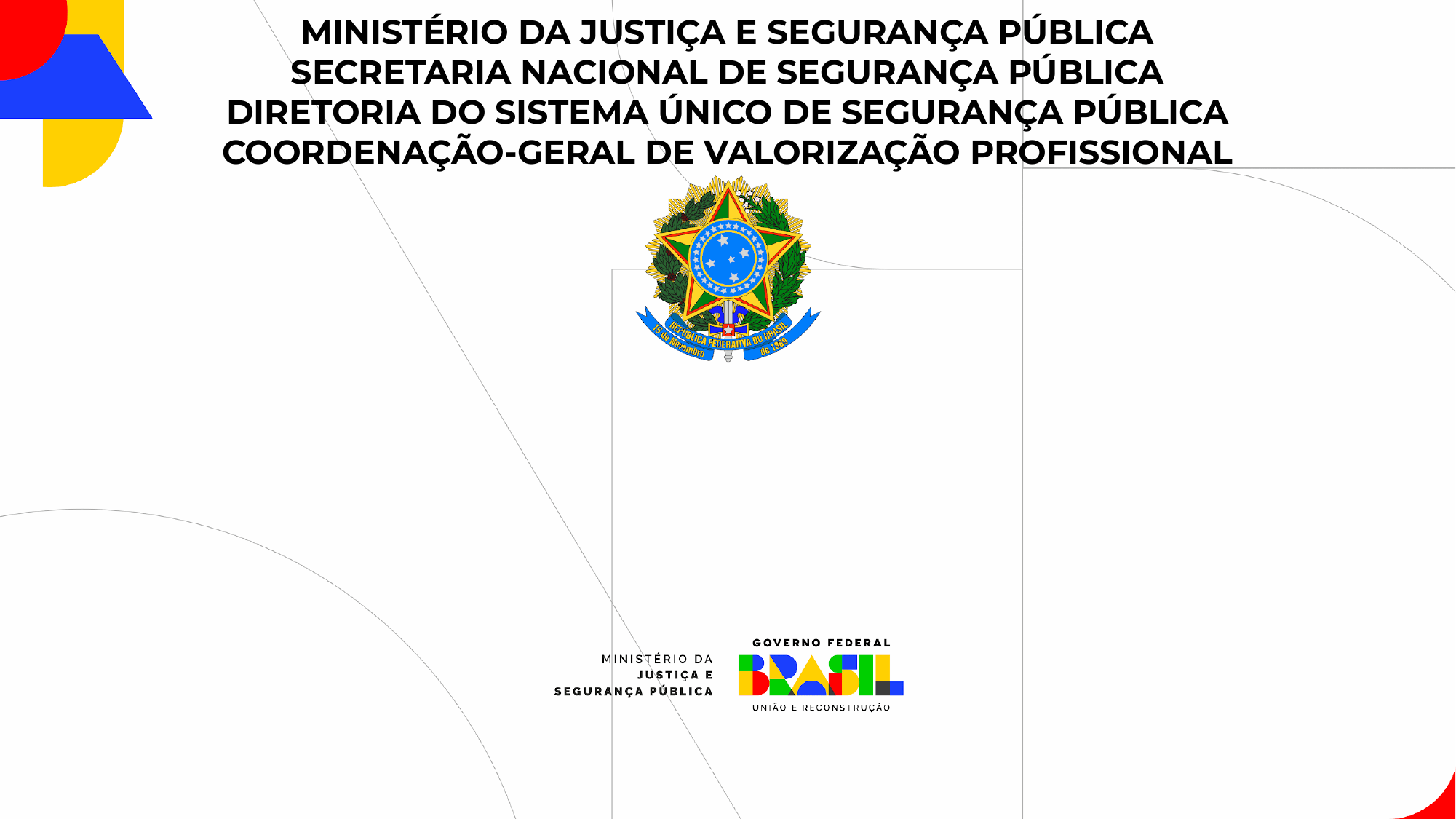

MINISTÉRIO DA JUSTIÇA E SEGURANÇA PÚBLICA
SECRETARIA NACIONAL DE SEGURANÇA PÚBLICA
DIRETORIA DO SISTEMA ÚNICO DE SEGURANÇA PÚBLICA
COORDENAÇÃO-GERAL DE VALORIZAÇÃO PROFISSIONAL